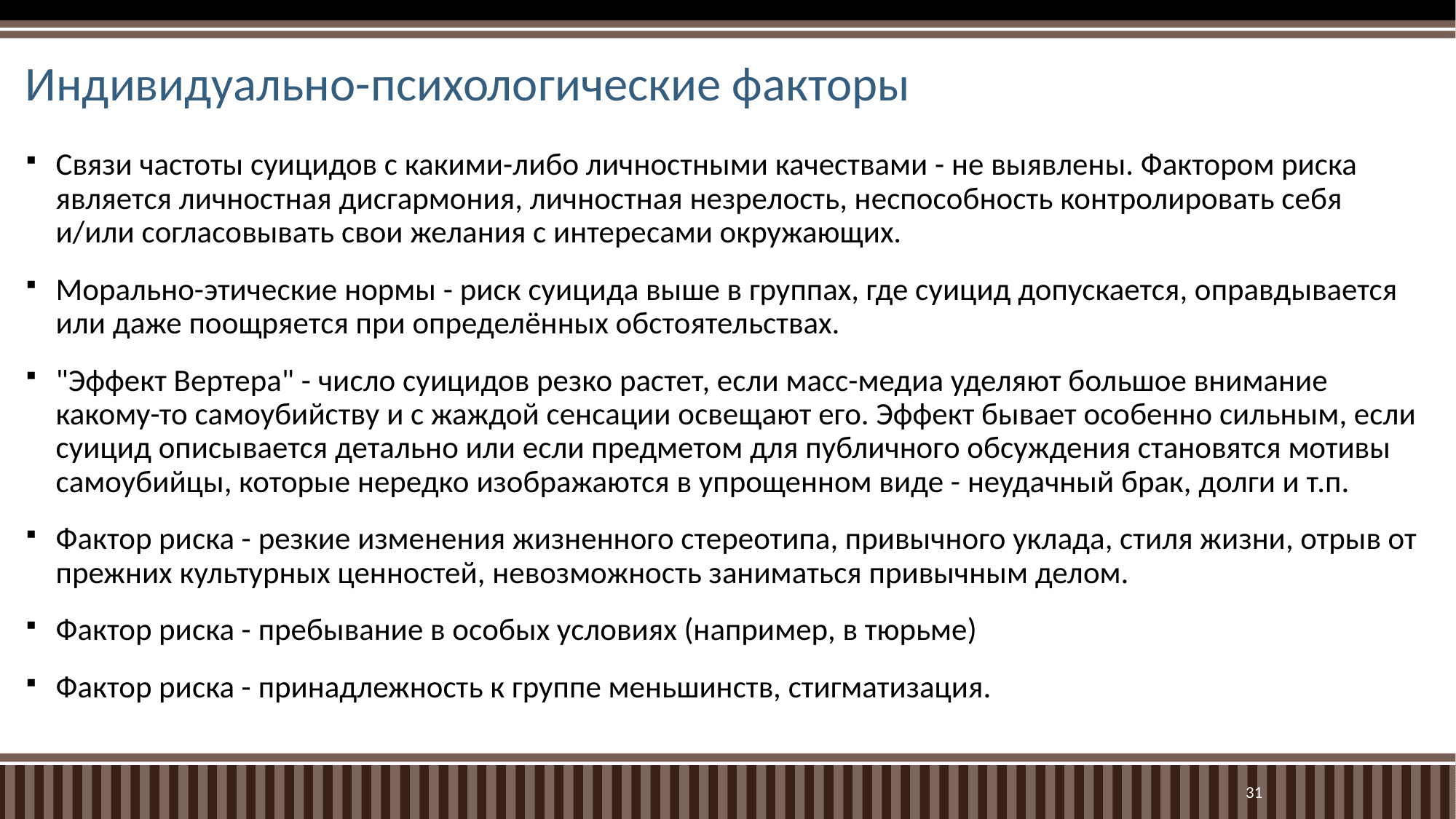

# Индивидуально-психологические факторы
Связи частоты суицидов с какими-либо личностными качествами - не выявлены. Фактором риска является личностная дисгармония, личностная незрелость, неспособность контролировать себя и/или согласовывать свои желания с интересами окружающих.
Морально-этические нормы - риск суицида выше в группах, где суицид допускается, оправдывается или даже поощряется при определённых обстоятельствах.
"Эффект Вертера" - число суицидов резко растет, если масс-медиа уделяют большое внимание какому-то самоубийству и с жаждой сенсации освещают его. Эффект бывает особенно сильным, если суицид описывается детально или если предметом для публичного обсуждения становятся мотивы самоубийцы, которые нередко изображаются в упрощенном виде - неудачный брак, долги и т.п.
Фактор риска - резкие изменения жизненного стереотипа, привычного уклада, стиля жизни, отрыв от прежних культурных ценностей, невозможность заниматься привычным делом.
Фактор риска - пребывание в особых условиях (например, в тюрьме)
Фактор риска - принадлежность к группе меньшинств, стигматизация.
31